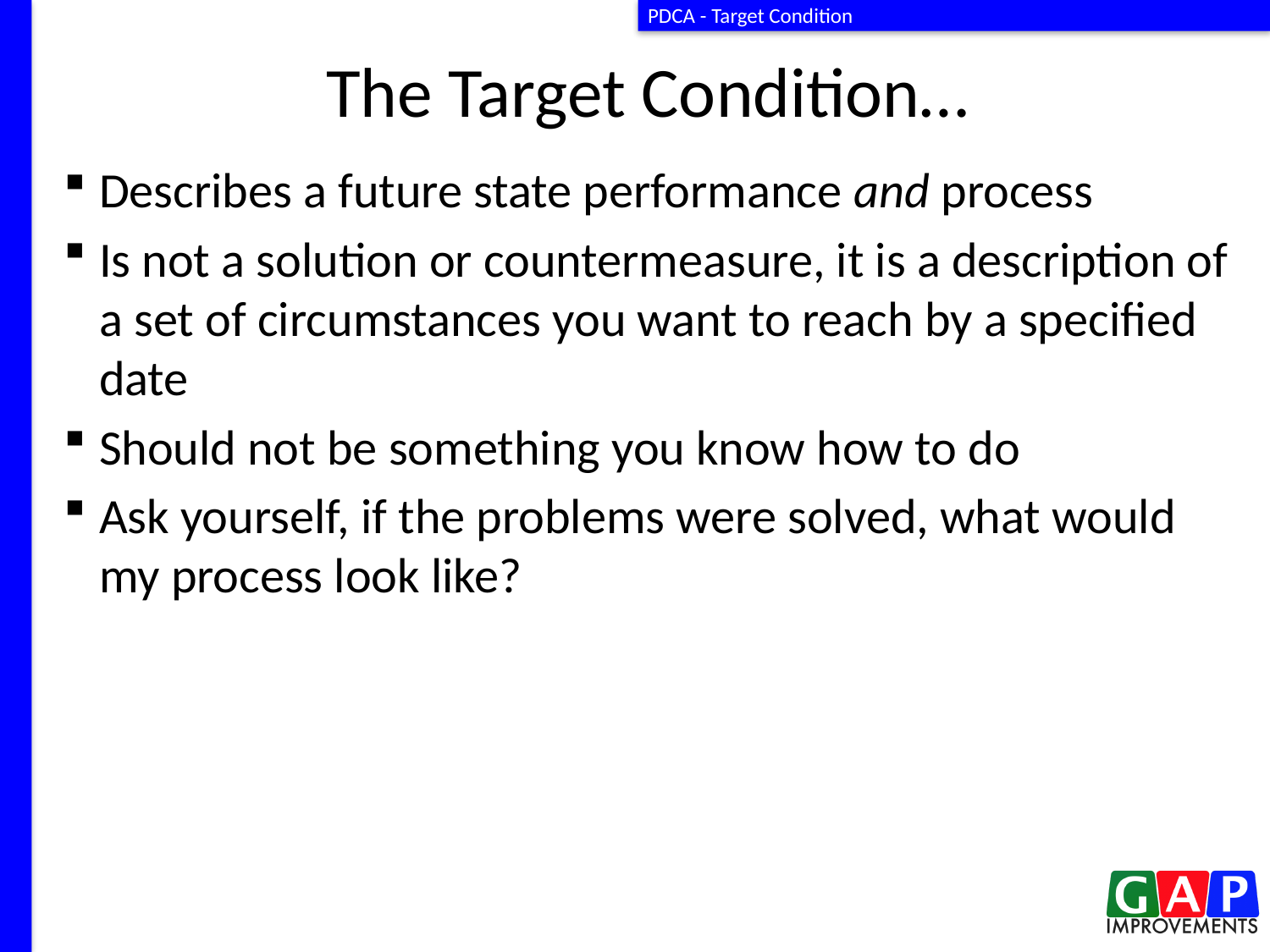

PDCA - Target Condition
# The Target Condition…
Describes a future state performance and process
Is not a solution or countermeasure, it is a description of a set of circumstances you want to reach by a specified date
Should not be something you know how to do
Ask yourself, if the problems were solved, what would my process look like?